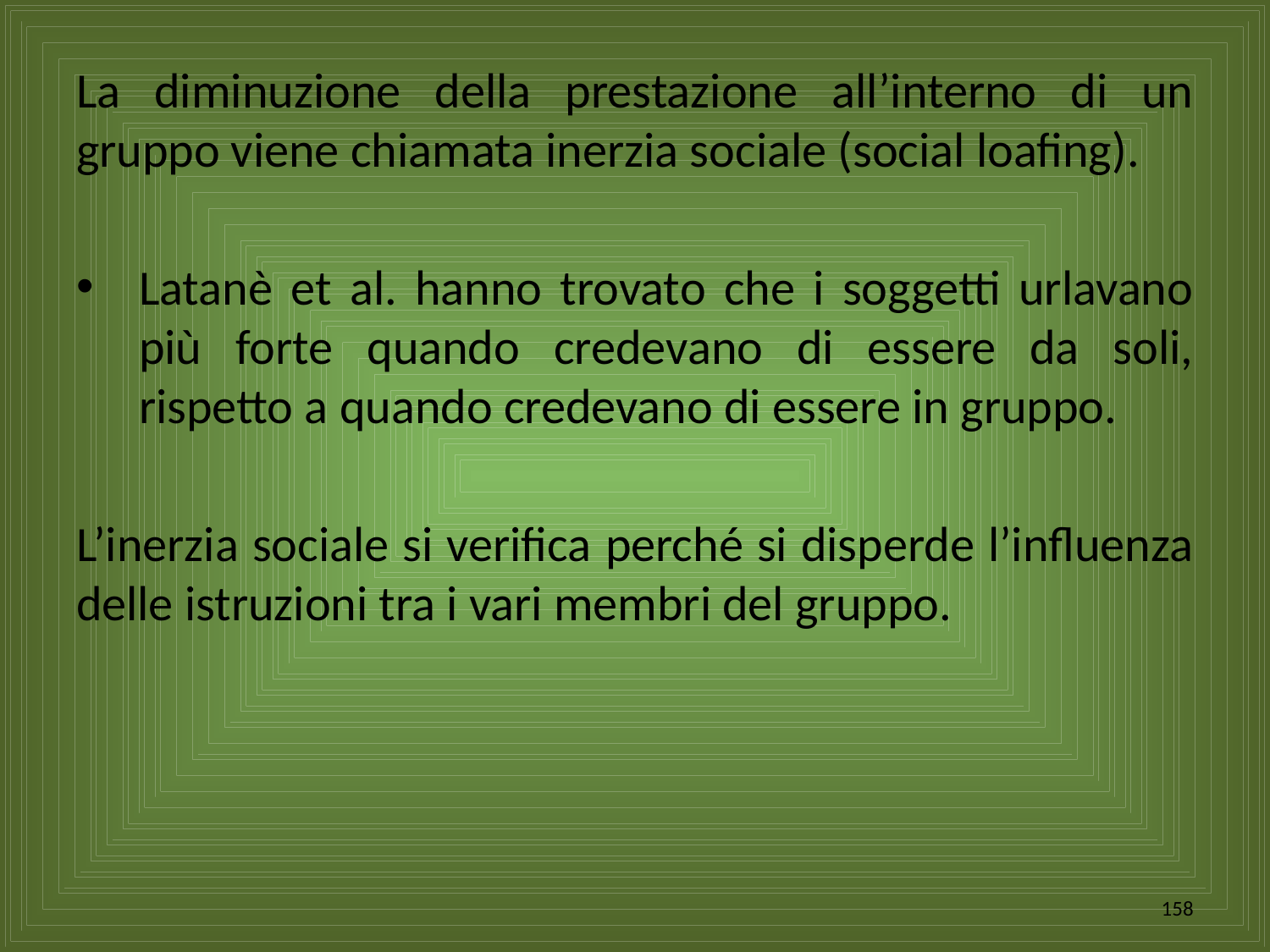

La diminuzione della prestazione all’interno di un gruppo viene chiamata inerzia sociale (social loafing).

Latanè et al. hanno trovato che i soggetti urlavano più forte quando credevano di essere da soli, rispetto a quando credevano di essere in gruppo.

L’inerzia sociale si verifica perché si disperde l’influenza delle istruzioni tra i vari membri del gruppo.
158